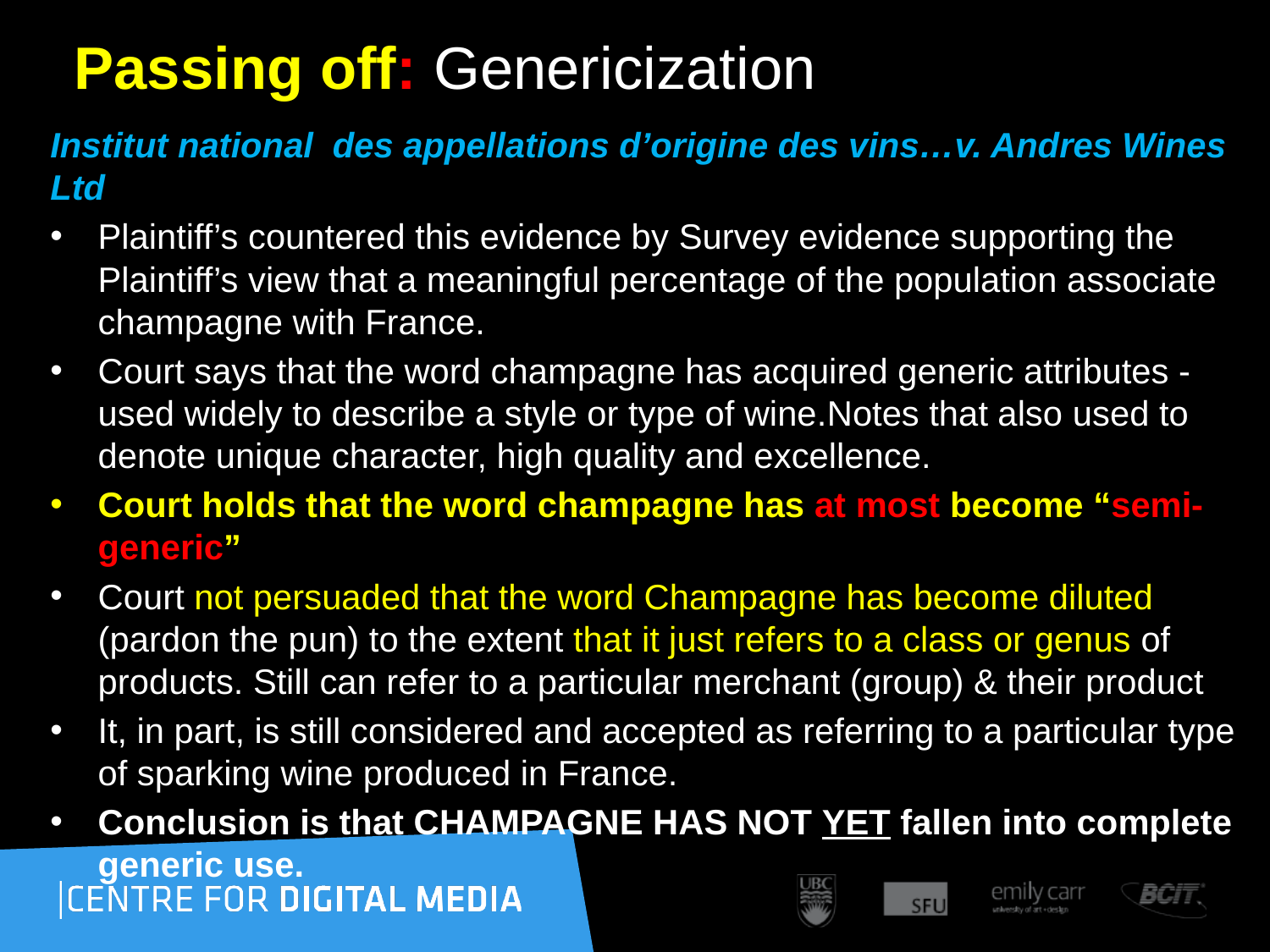

154
# Passing off: Genericization
Institut national  des appellations d’origine des vins…v. Andres Wines Ltd
Plaintiff’s countered this evidence by Survey evidence supporting the Plaintiff’s view that a meaningful percentage of the population associate champagne with France.
Court says that the word champagne has acquired generic attributes - used widely to describe a style or type of wine.Notes that also used to denote unique character, high quality and excellence.
Court holds that the word champagne has at most become “semi-generic”
Court not persuaded that the word Champagne has become diluted (pardon the pun) to the extent that it just refers to a class or genus of products. Still can refer to a particular merchant (group) & their product
It, in part, is still considered and accepted as referring to a particular type of sparking wine produced in France.
Conclusion is that CHAMPAGNE HAS NOT YET fallen into complete generic use.